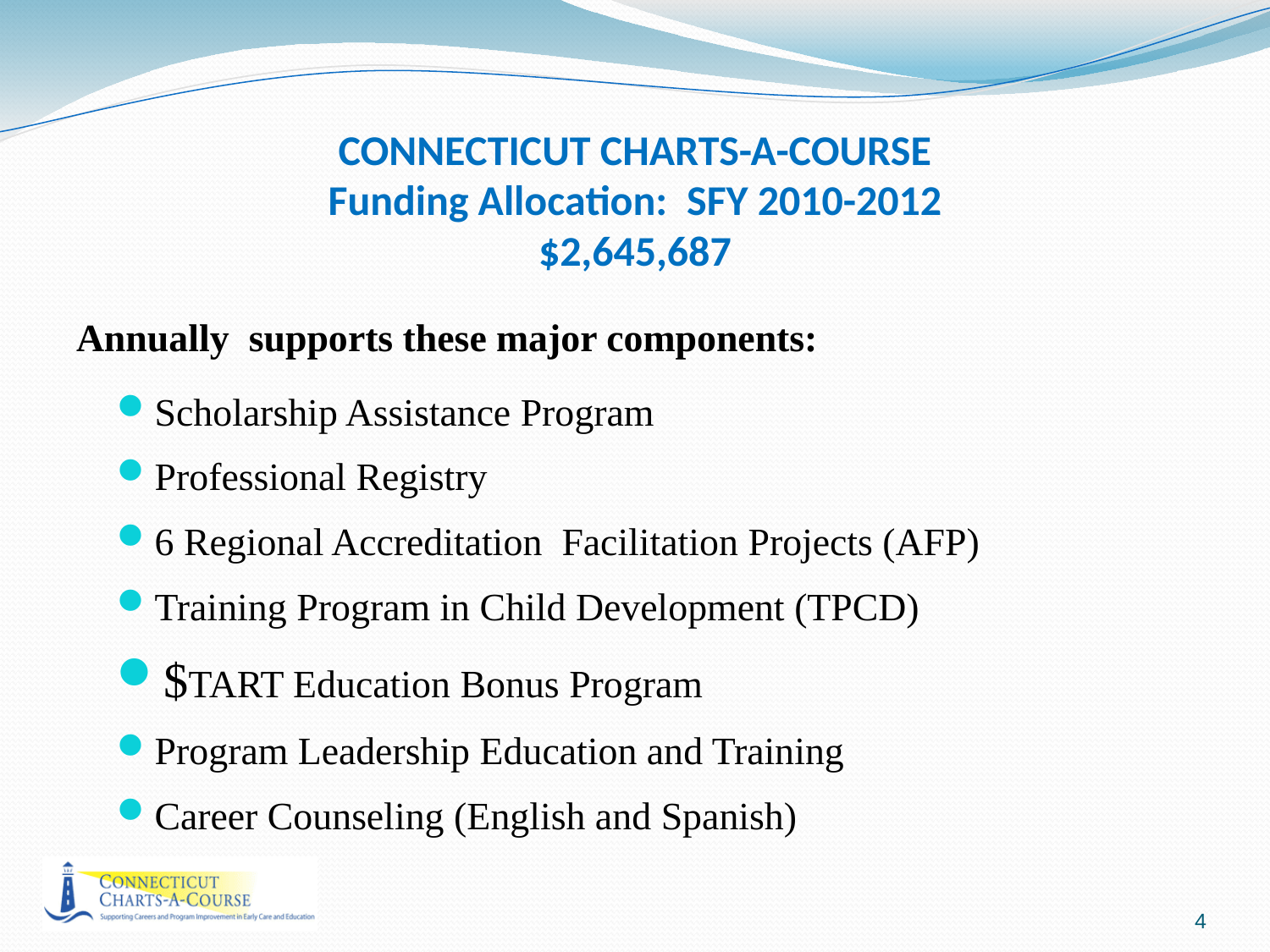

# CONNECTICUT CHARTS-A-COURSE Funding Allocation:  SFY 2010-2012 $2,645,687
Annually  supports these major components:

Scholarship Assistance Program
Professional Registry
6 Regional Accreditation  Facilitation Projects (AFP)
Training Program in Child Development (TPCD)
$TART Education Bonus Program
Program Leadership Education and Training
Career Counseling (English and Spanish)
4